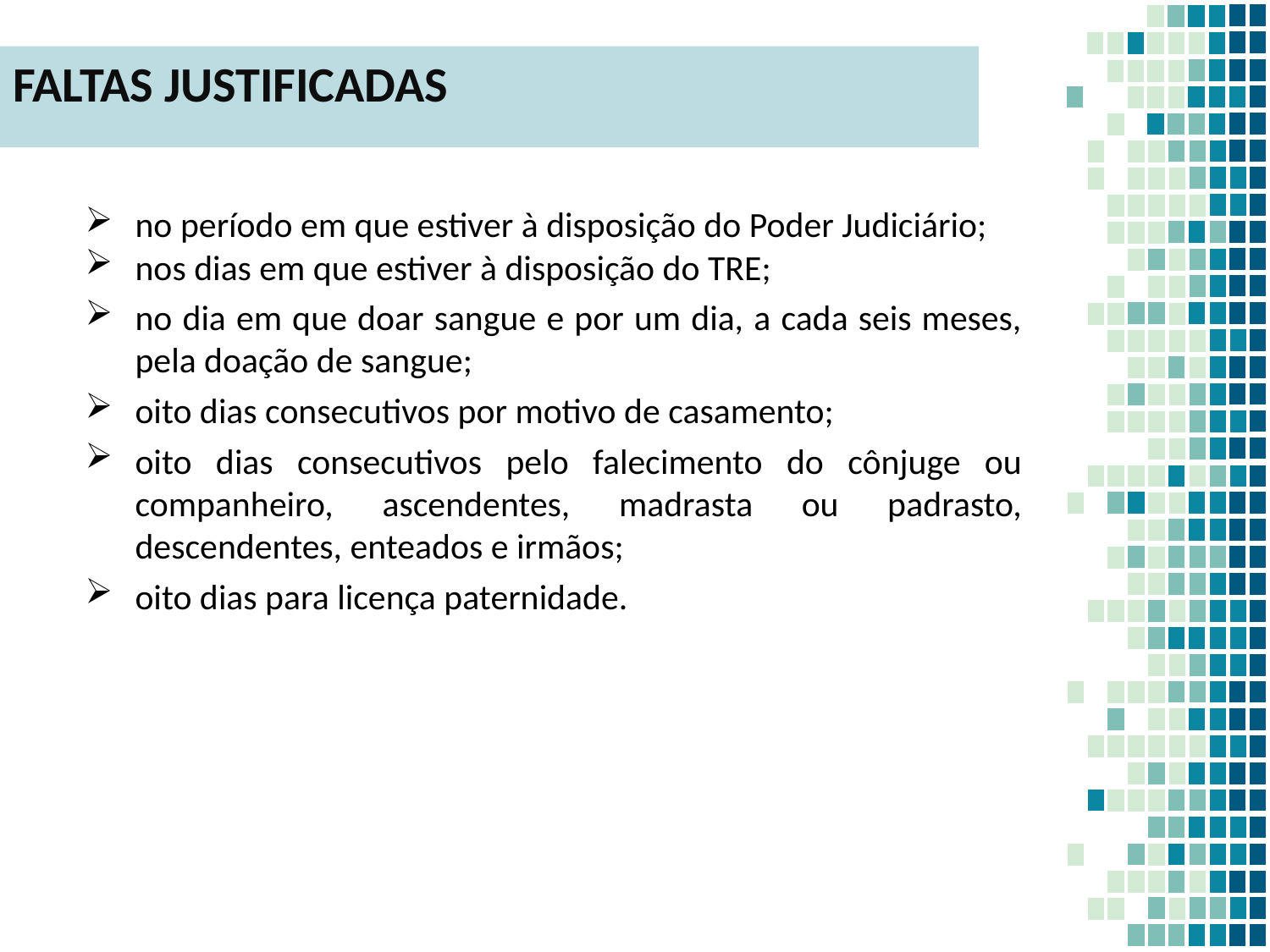

FALTAS JUSTIFICADAS
no período em que estiver à disposição do Poder Judiciário;
nos dias em que estiver à disposição do TRE;
no dia em que doar sangue e por um dia, a cada seis meses, pela doação de sangue;
oito dias consecutivos por motivo de casamento;
oito dias consecutivos pelo falecimento do cônjuge ou companheiro, ascendentes, madrasta ou padrasto, descendentes, enteados e irmãos;
oito dias para licença paternidade.